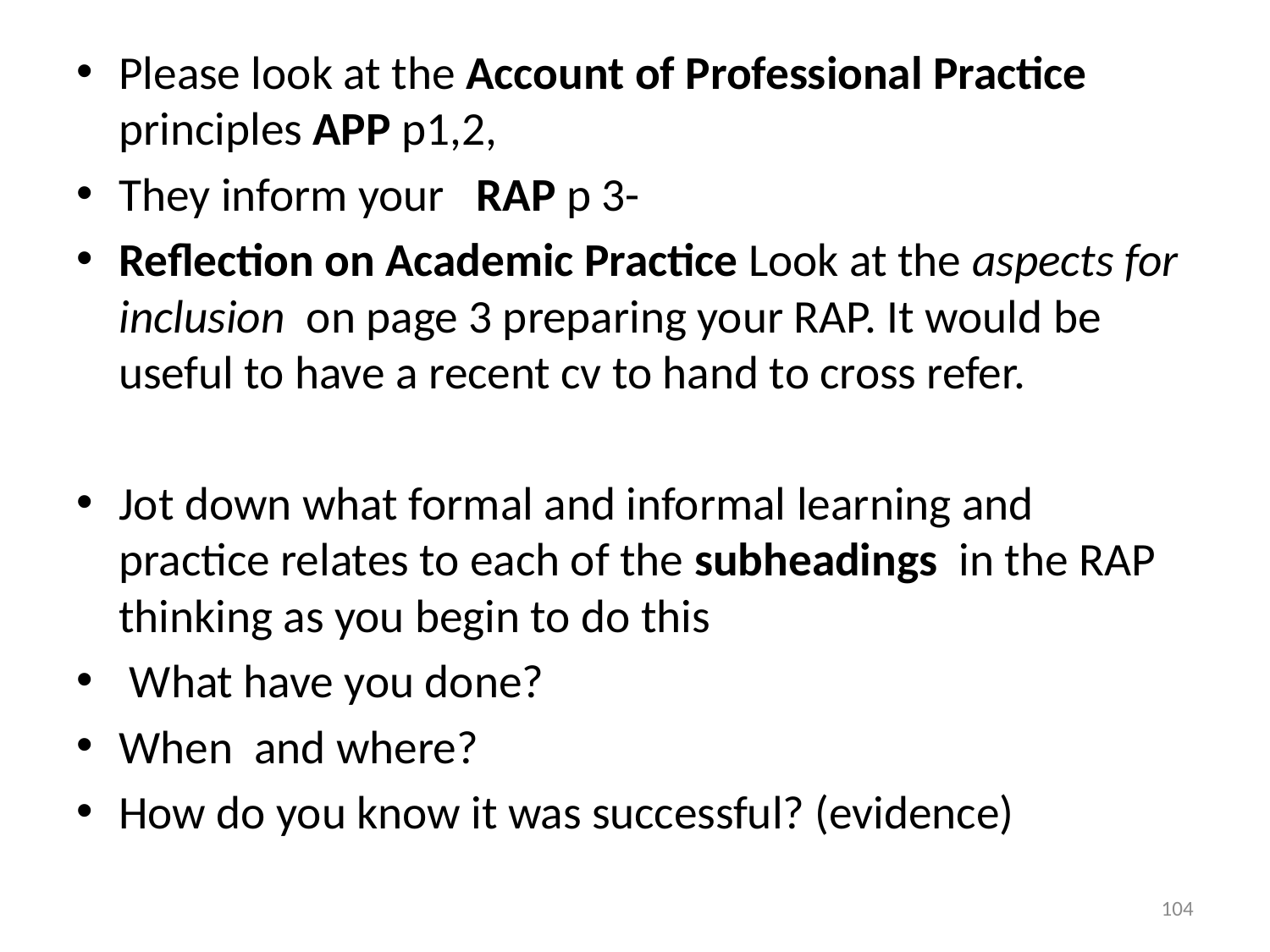

Please look at the Account of Professional Practice principles APP p1,2,
They inform your   RAP p 3-
Reflection on Academic Practice Look at the aspects for inclusion  on page 3 preparing your RAP. It would be useful to have a recent cv to hand to cross refer.

Jot down what formal and informal learning and practice relates to each of the subheadings  in the RAP  thinking as you begin to do this
 What have you done?
When  and where?
How do you know it was successful? (evidence)

#

104